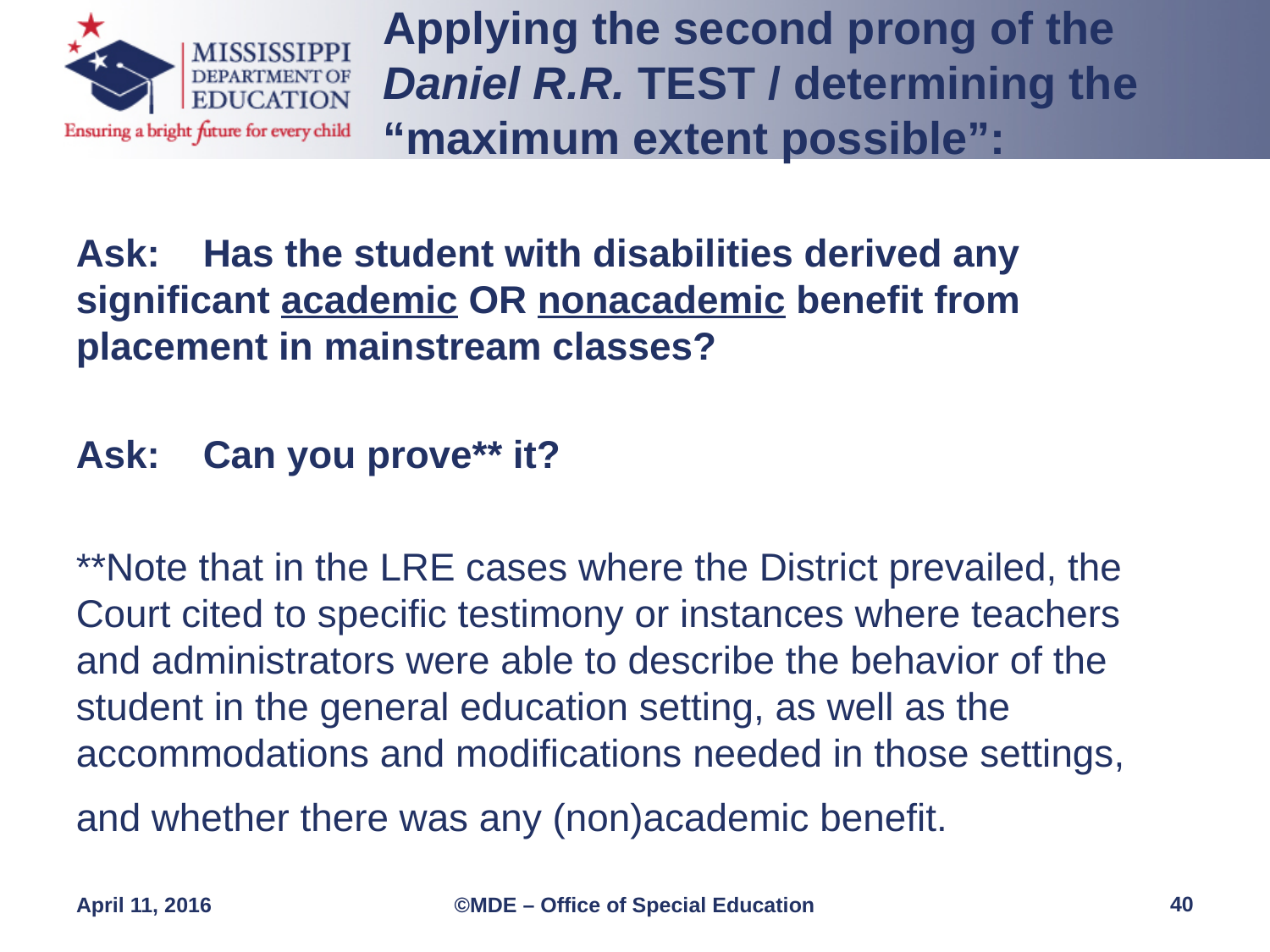

Applying the second prong of the Daniel R.R. TEST / determining the “maximum extent possible”:
Ask: 	Has the student with disabilities derived any significant academic OR nonacademic benefit from placement in mainstream classes?

Ask:	Can you prove** it?

**Note that in the LRE cases where the District prevailed, the Court cited to specific testimony or instances where teachers and administrators were able to describe the behavior of the student in the general education setting, as well as the accommodations and modifications needed in those settings, and whether there was any (non)academic benefit.

40
April 11, 2016
©MDE – Office of Special Education